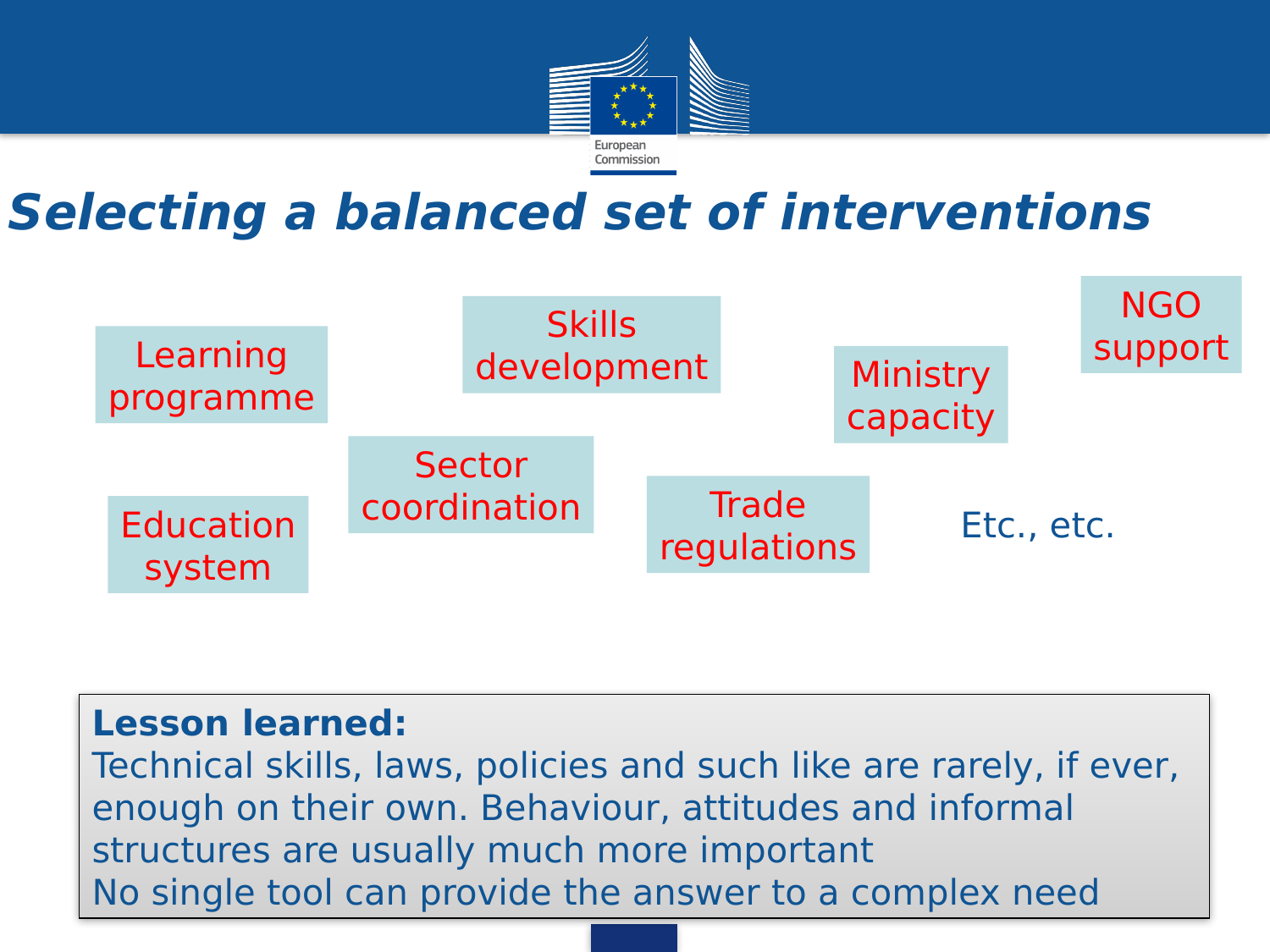

# Selecting a balanced set of interventions
NGO
support
Skills
development
Learning
programme
Ministry
capacity
Sector
coordination
Trade
regulations
Education
system
Etc., etc.
Lesson learned:
Technical skills, laws, policies and such like are rarely, if ever, enough on their own. Behaviour, attitudes and informal structures are usually much more important
No single tool can provide the answer to a complex need
11